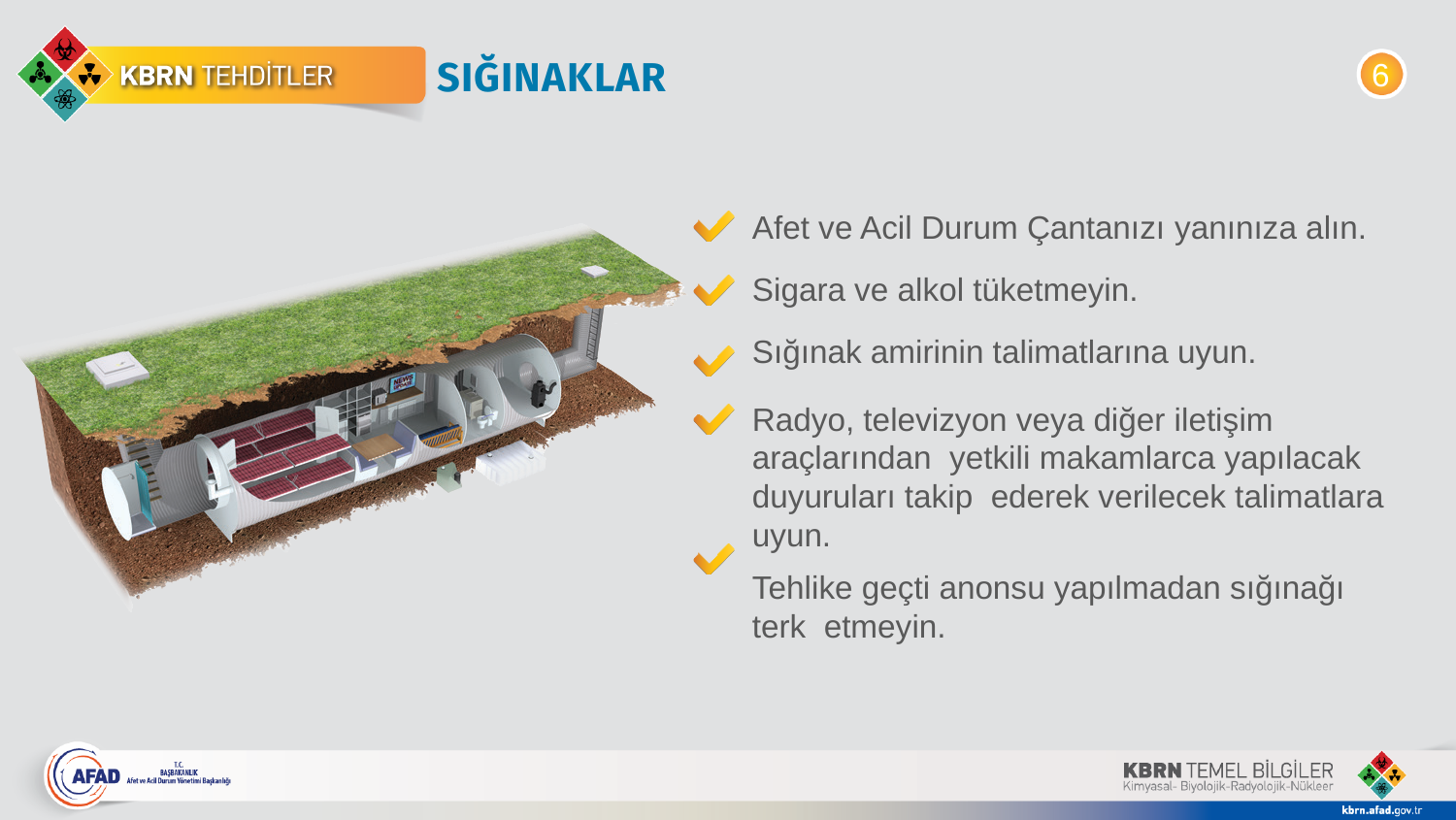

SIĞINAKLAR
6

Afet ve Acil Durum Çantanızı yanınıza alın.
Sigara ve alkol tüketmeyin.
Sığınak amirinin talimatlarına uyun.
Radyo, televizyon veya diğer iletişim araçlarından  yetkili makamlarca yapılacak duyuruları takip  ederek verilecek talimatlara uyun.
Tehlike geçti anonsu yapılmadan sığınağı terk  etmeyin.